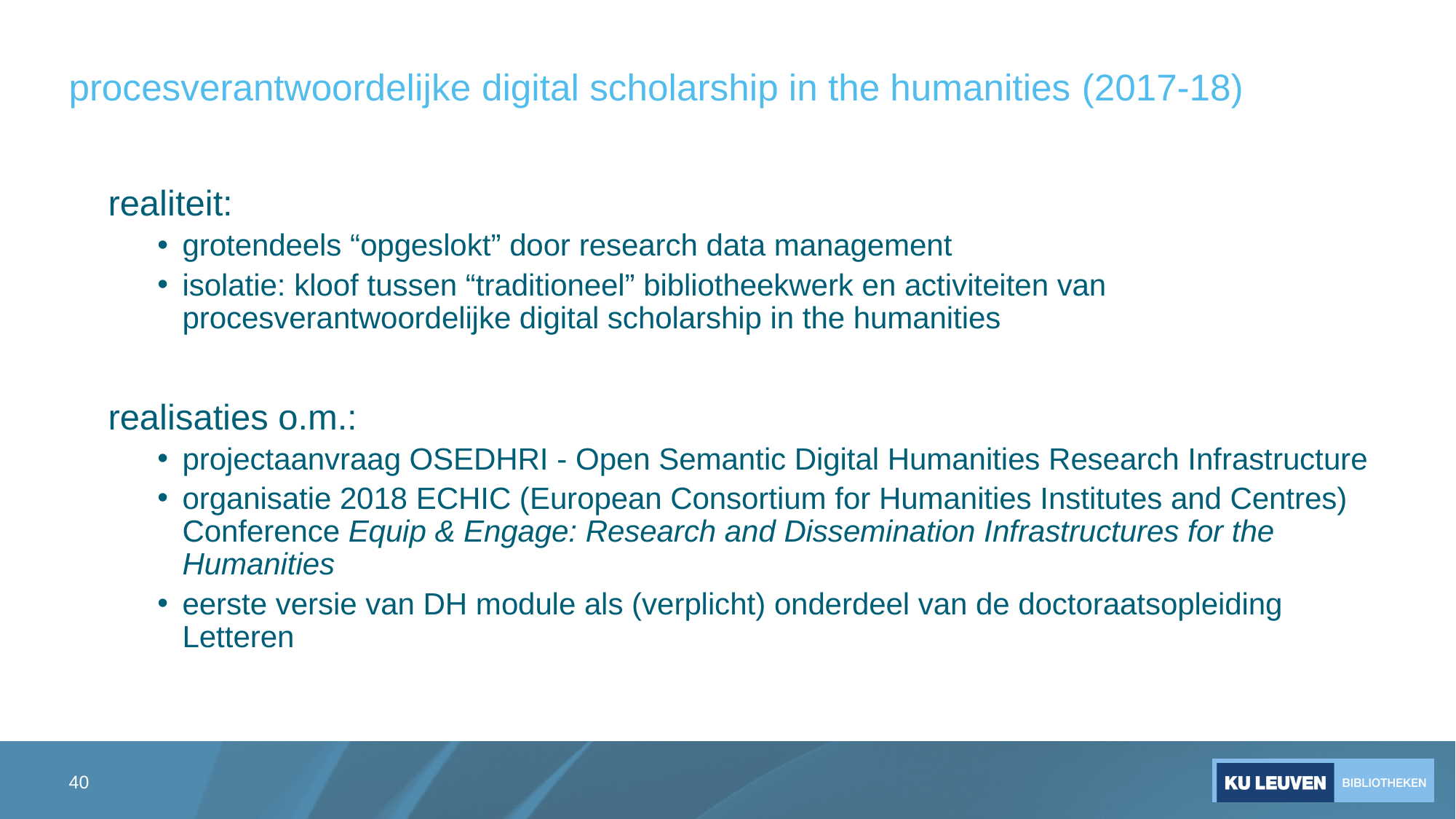

# procesverantwoordelijke digital scholarship in the humanities (2017-18)
realiteit:
grotendeels “opgeslokt” door research data management
isolatie: kloof tussen “traditioneel” bibliotheekwerk en activiteiten van procesverantwoordelijke digital scholarship in the humanities

realisaties o.m.:
projectaanvraag OSEDHRI - Open Semantic Digital Humanities Research Infrastructure
organisatie 2018 ECHIC (European Consortium for Humanities Institutes and Centres) Conference Equip & Engage: Research and Dissemination Infrastructures for the Humanities
eerste versie van DH module als (verplicht) onderdeel van de doctoraatsopleiding Letteren

40